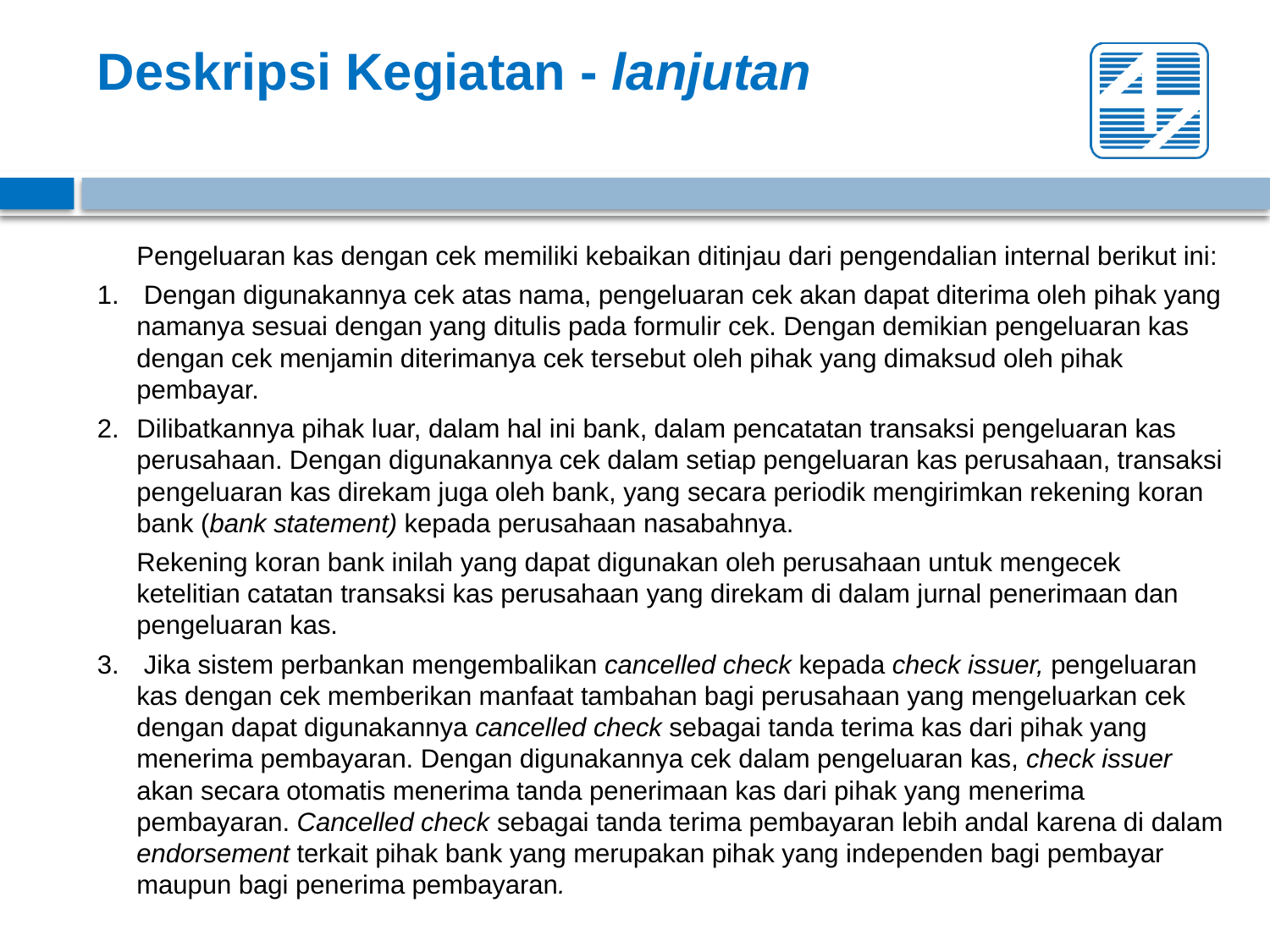

# Deskripsi Kegiatan - lanjutan
	Pengeluaran kas dengan cek memiliki kebaikan ditinjau dari pengendalian internal berikut ini:
1.	 Dengan digunakannya cek atas nama, pengeluaran cek akan dapat diterima oleh pihak yang namanya sesuai dengan yang ditulis pada formulir cek. Dengan demikian pengeluaran kas dengan cek menjamin diterimanya cek tersebut oleh pihak yang dimaksud oleh pihak pembayar.
2. 	Dilibatkannya pihak luar, dalam hal ini bank, dalam pencatatan transaksi pengeluaran kas perusahaan. Dengan digunakannya cek dalam setiap pengeluaran kas perusahaan, transaksi pengeluaran kas direkam juga oleh bank, yang secara periodik mengirimkan rekening koran bank (bank statement) kepada perusahaan nasabahnya.
	Rekening koran bank inilah yang dapat digunakan oleh perusahaan untuk mengecek ketelitian catatan transaksi kas perusahaan yang direkam di dalam jurnal penerimaan dan pengeluaran kas.
3.	 Jika sistem perbankan mengembalikan cancelled check kepada check issuer, pengeluaran kas dengan cek memberikan manfaat tambahan bagi perusahaan yang mengeluarkan cek dengan dapat digunakannya cancelled check sebagai tanda terima kas dari pihak yang menerima pembayaran. Dengan digunakannya cek dalam pengeluaran kas, check issuer akan secara otomatis menerima tanda penerimaan kas dari pihak yang menerima pembayaran. Cancelled check sebagai tanda terima pembayaran lebih andal karena di dalam endorsement terkait pihak bank yang merupakan pihak yang independen bagi pembayar maupun bagi penerima pembayaran.